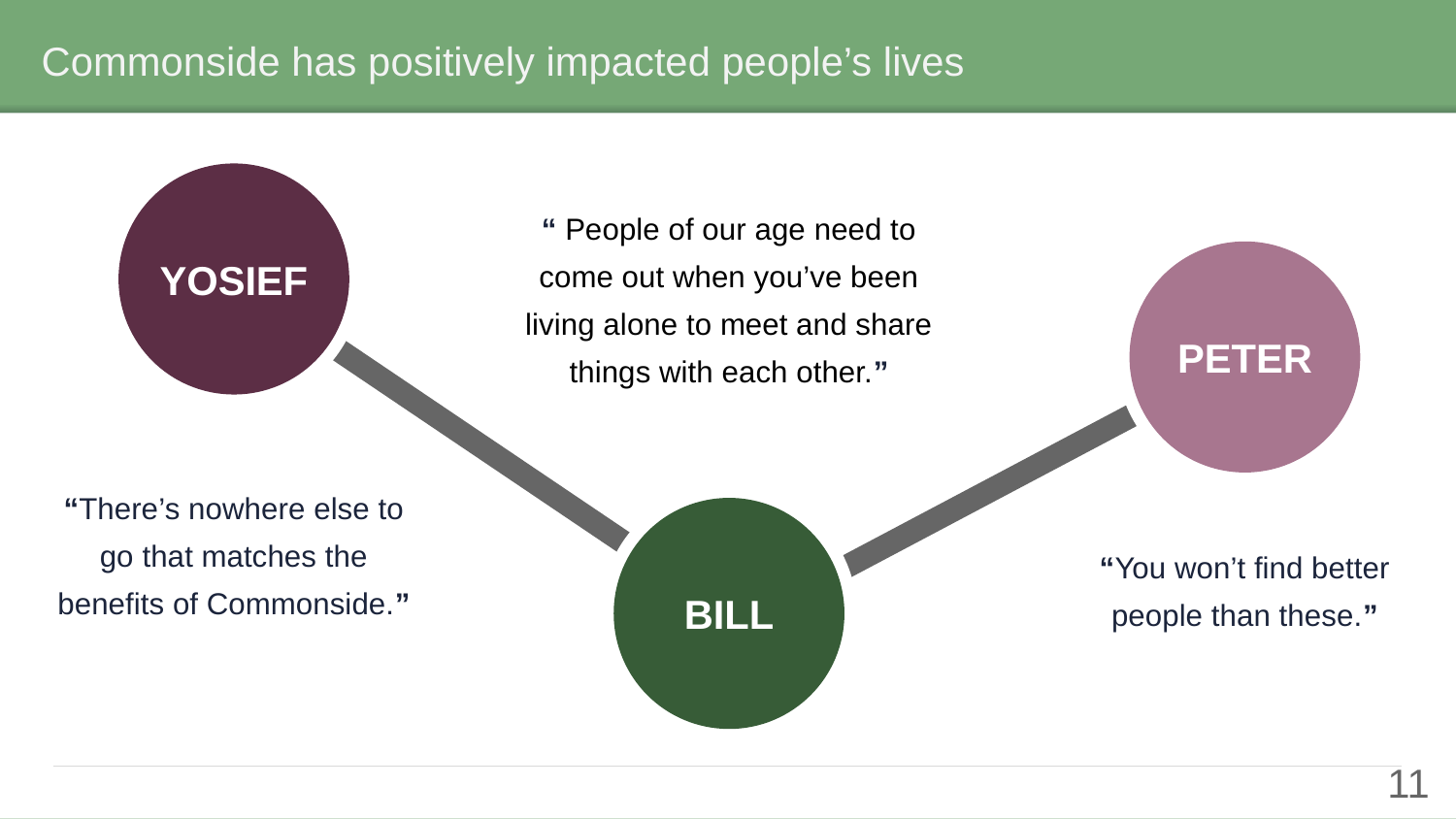

Commonside has positively impacted people’s lives

YOSIEF
“ People of our age need to come out when you’ve been living alone to meet and share things with each other.”

PETER

“There’s nowhere else to go that matches the benefits of Commonside.”

BILL
“You won’t find better people than these.”
11